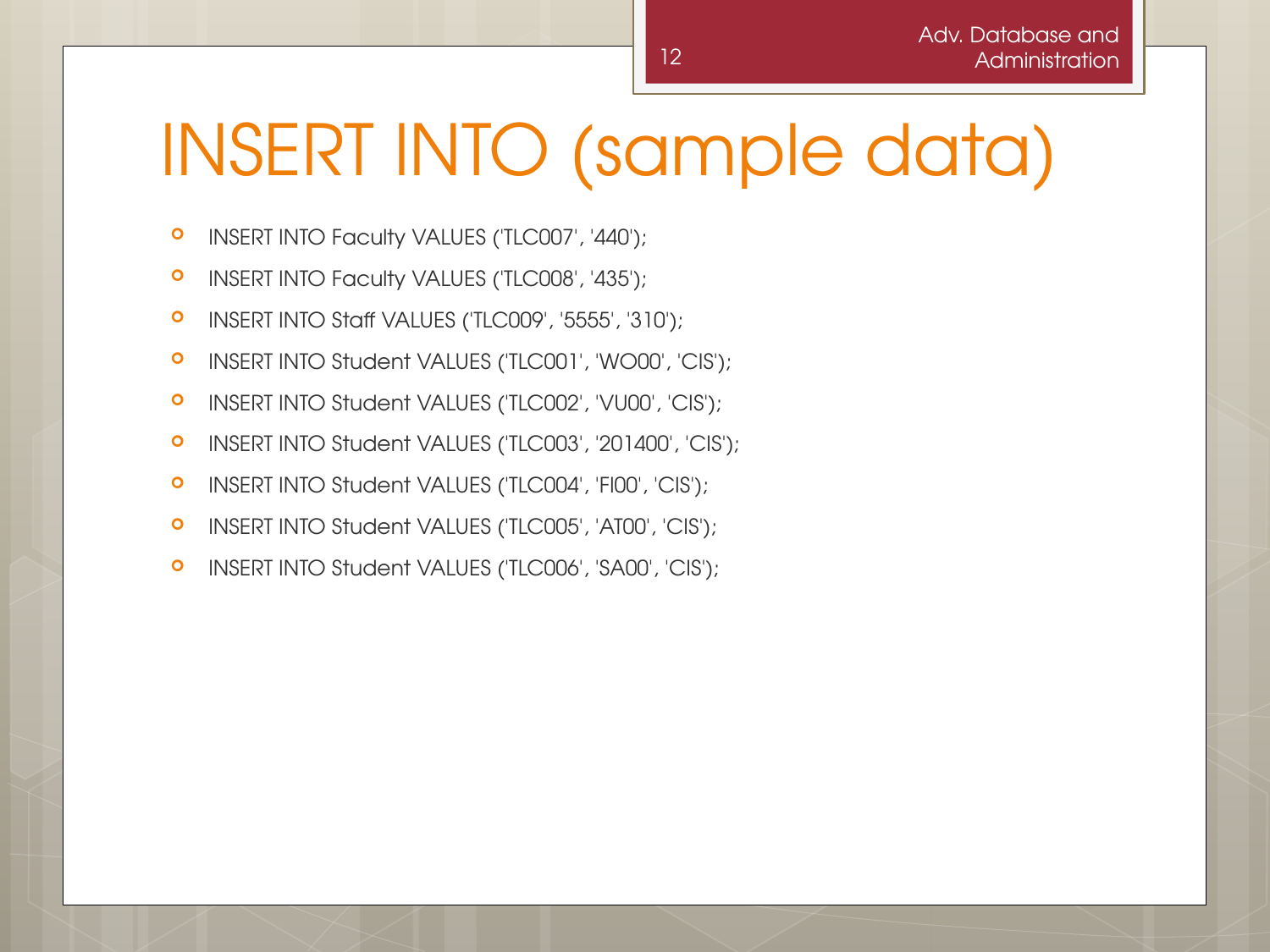

Adv. Database and Administration
12
# INSERT INTO (sample data)
INSERT INTO Faculty VALUES ('TLC007', '440');
INSERT INTO Faculty VALUES ('TLC008', '435');
INSERT INTO Staff VALUES ('TLC009', '5555', '310');
INSERT INTO Student VALUES ('TLC001', 'WO00', 'CIS');
INSERT INTO Student VALUES ('TLC002', 'VU00', 'CIS');
INSERT INTO Student VALUES ('TLC003', '201400', 'CIS');
INSERT INTO Student VALUES ('TLC004', 'FI00', 'CIS');
INSERT INTO Student VALUES ('TLC005', 'AT00', 'CIS');
INSERT INTO Student VALUES ('TLC006', 'SA00', 'CIS');